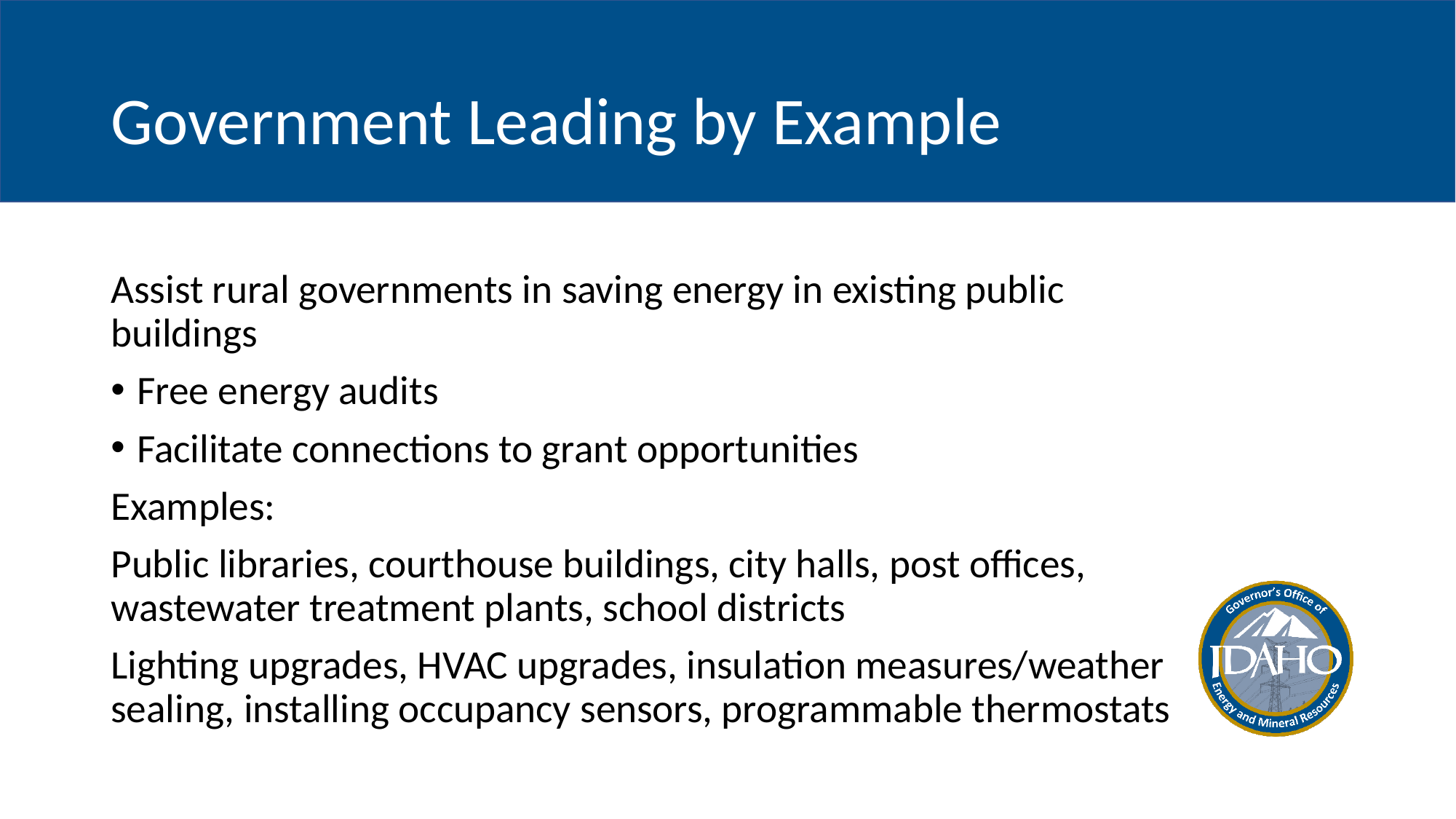

# Government Leading by Example

Assist rural governments in saving energy in existing public buildings
Free energy audits
Facilitate connections to grant opportunities
Examples:
Public libraries, courthouse buildings, city halls, post offices, wastewater treatment plants, school districts
Lighting upgrades, HVAC upgrades, insulation measures/weather sealing, installing occupancy sensors, programmable thermostats